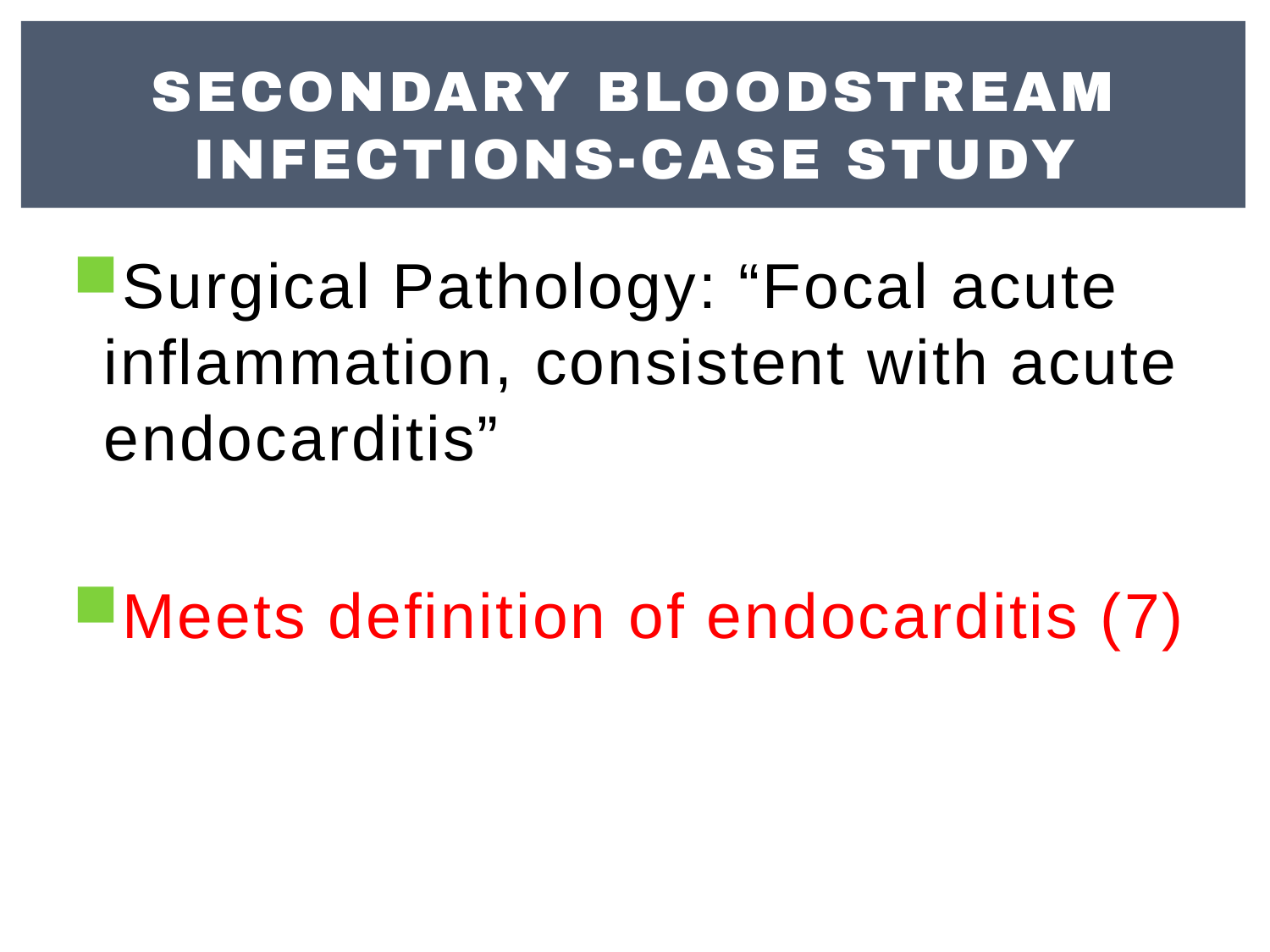

# SECONDARY BLOODSTREAM INFECTIONS-Case Study
Surgical Pathology: “Focal acute inflammation, consistent with acute endocarditis”

Meets definition of endocarditis (7)